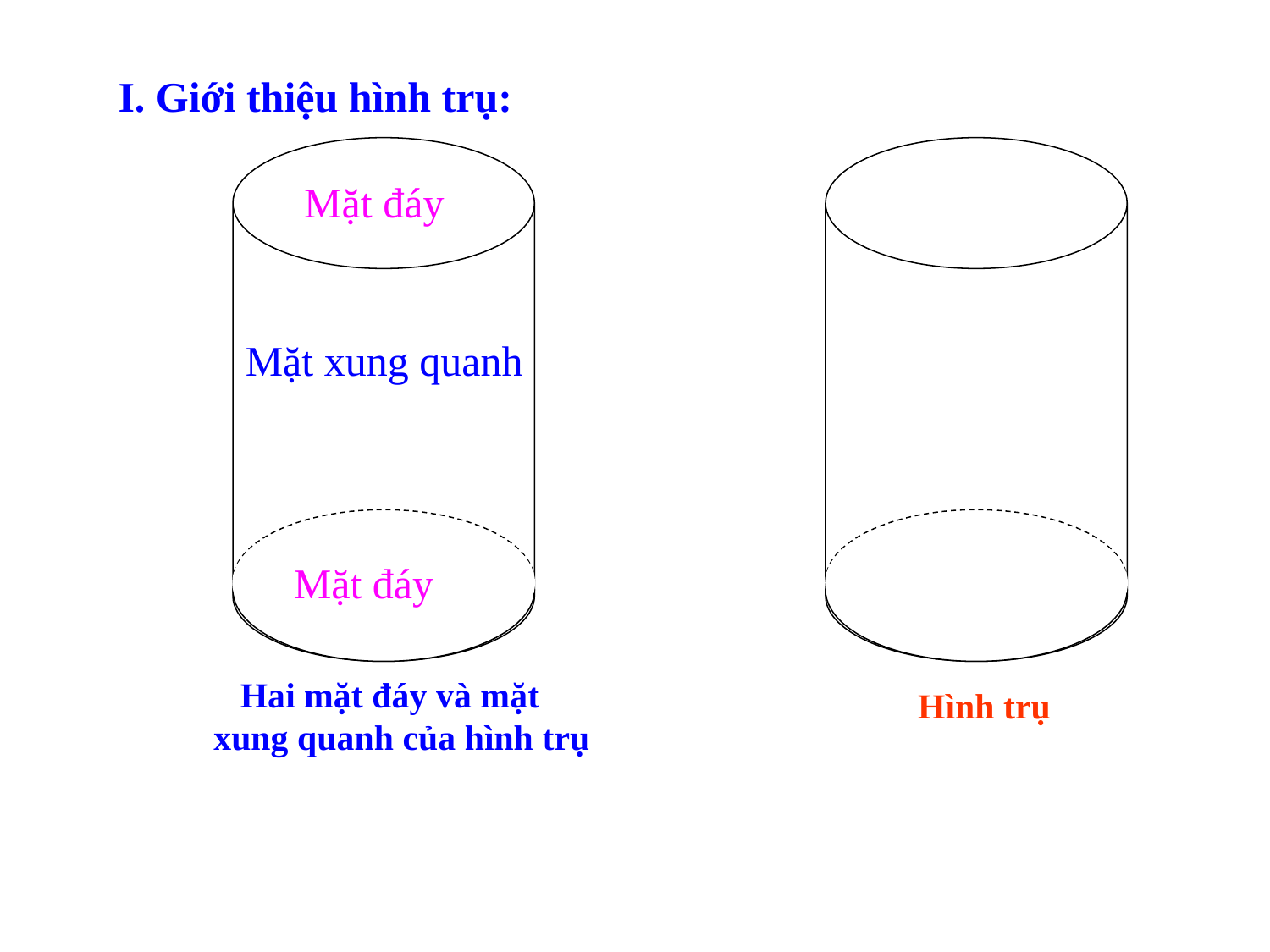

I. Giới thiệu hình trụ:

      Mặt đáy
Mặt xung quanh
      Mặt đáy
   Hai mặt đáy và mặt
xung quanh của hình trụ
Hình trụ